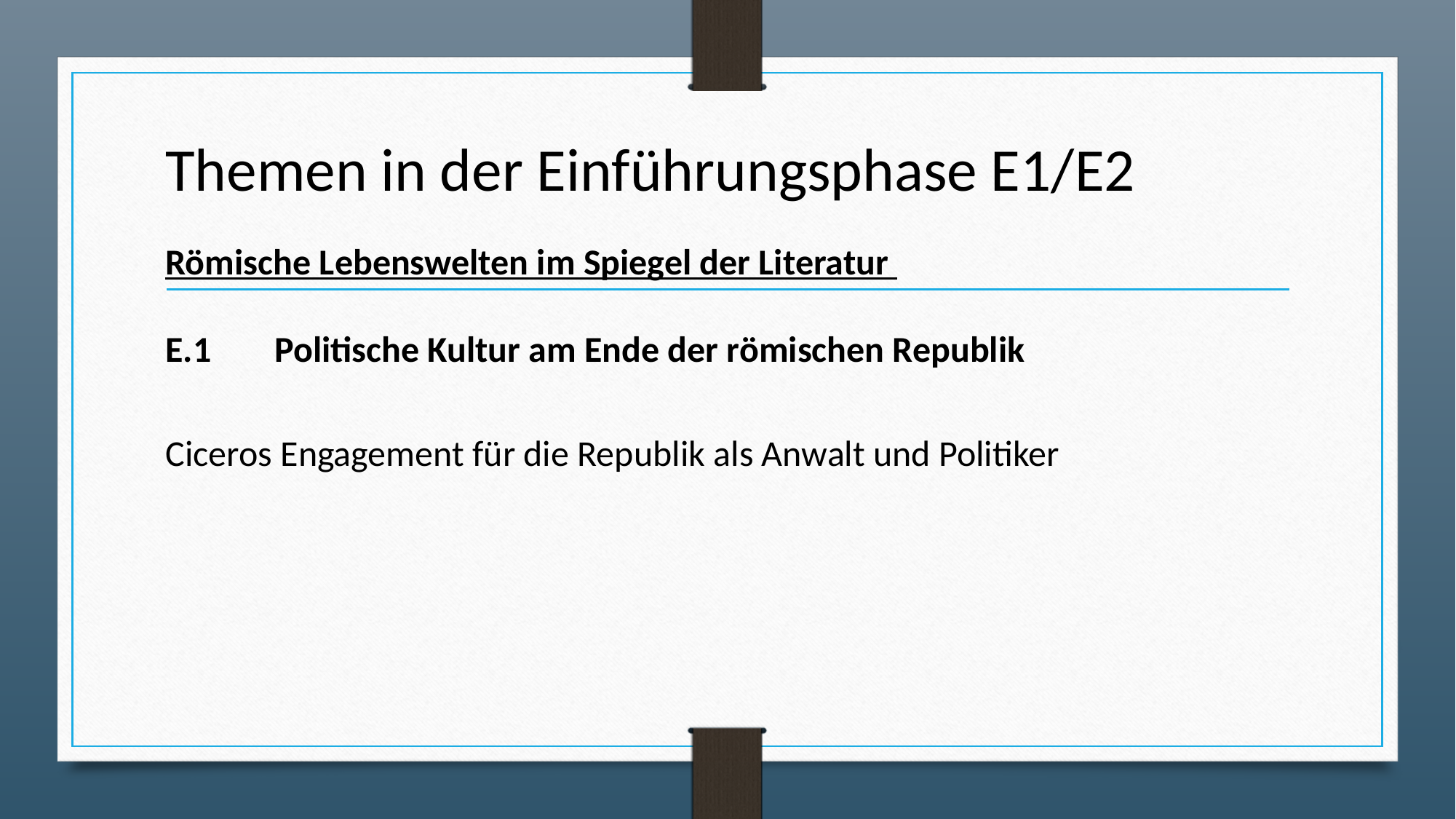

# Themen in der Einführungsphase E1/E2
Römische Lebenswelten im Spiegel der Literatur
E.1 	Politische Kultur am Ende der römischen Republik
Ciceros Engagement für die Republik als Anwalt und Politiker